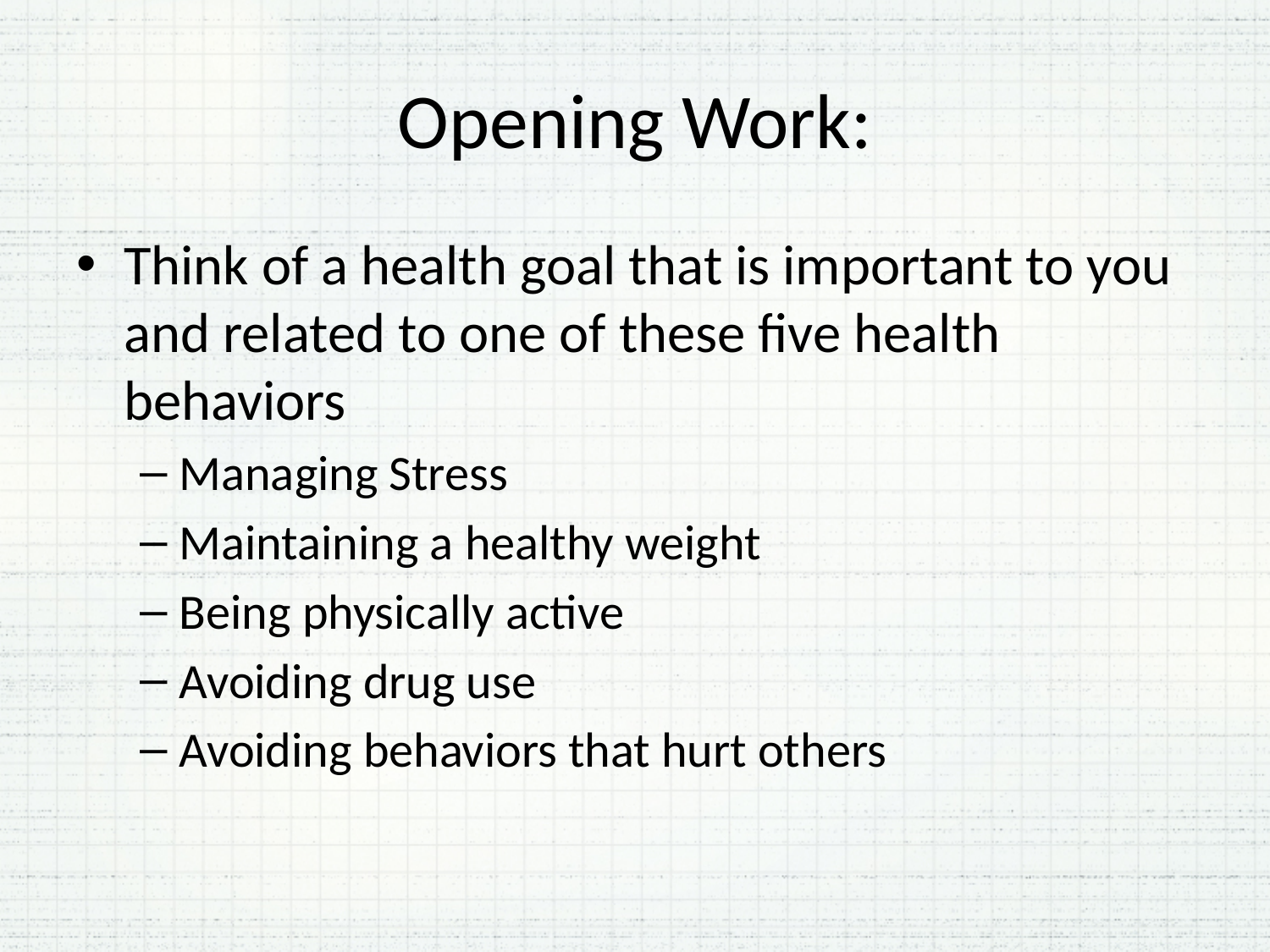

# Opening Work:
Think of a health goal that is important to you and related to one of these five health behaviors
Managing Stress
Maintaining a healthy weight
Being physically active
Avoiding drug use
Avoiding behaviors that hurt others